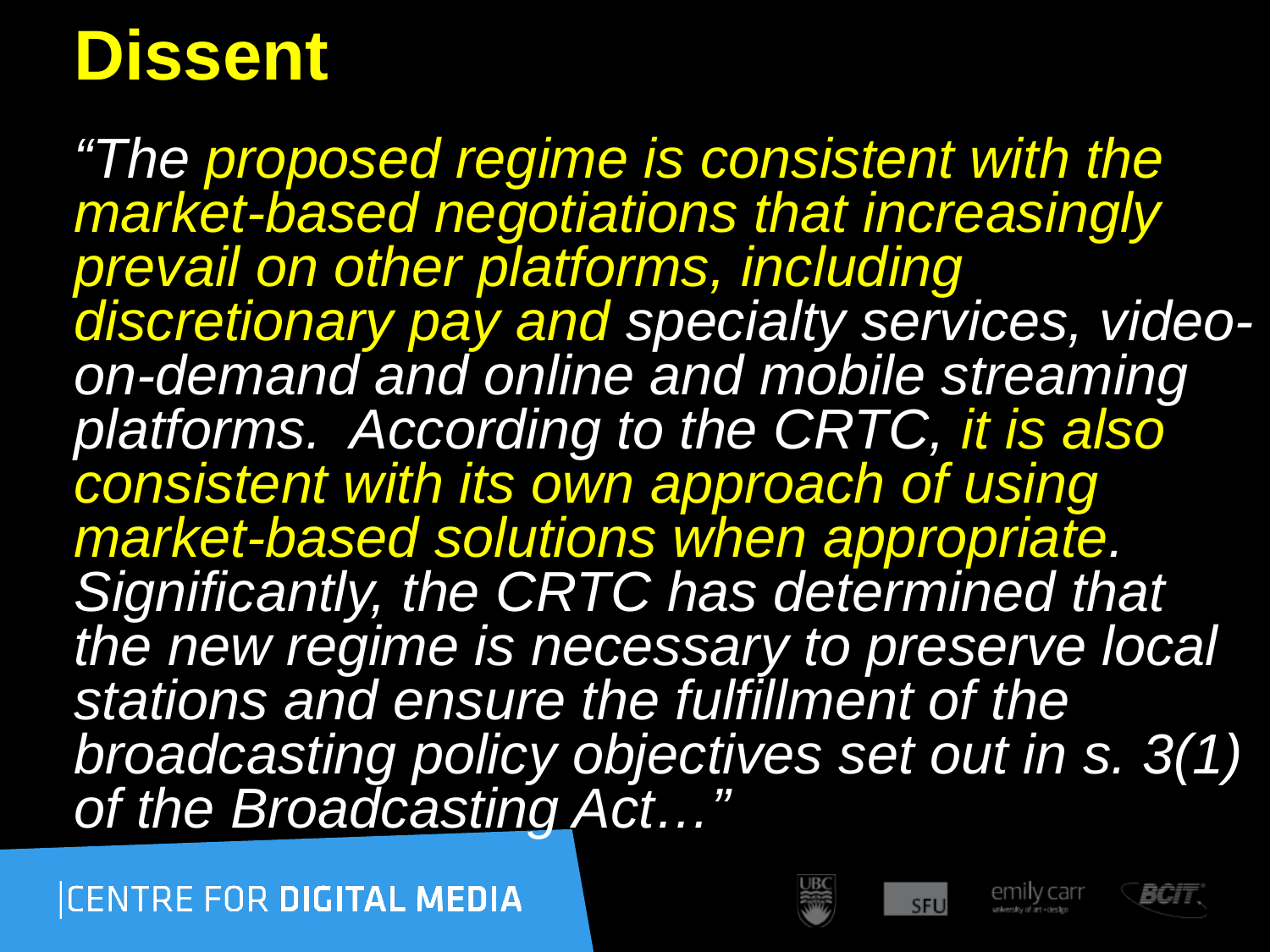

# Dissent
“The proposed regime is consistent with the market-based negotiations that increasingly prevail on other platforms, including discretionary pay and specialty services, video-on-demand and online and mobile streaming platforms.  According to the CRTC, it is also consistent with its own approach of using market-based solutions when appropriate.  Significantly, the CRTC has determined that the new regime is necessary to preserve local stations and ensure the fulfillment of the broadcasting policy objectives set out in s. 3(1) of the Broadcasting Act…”